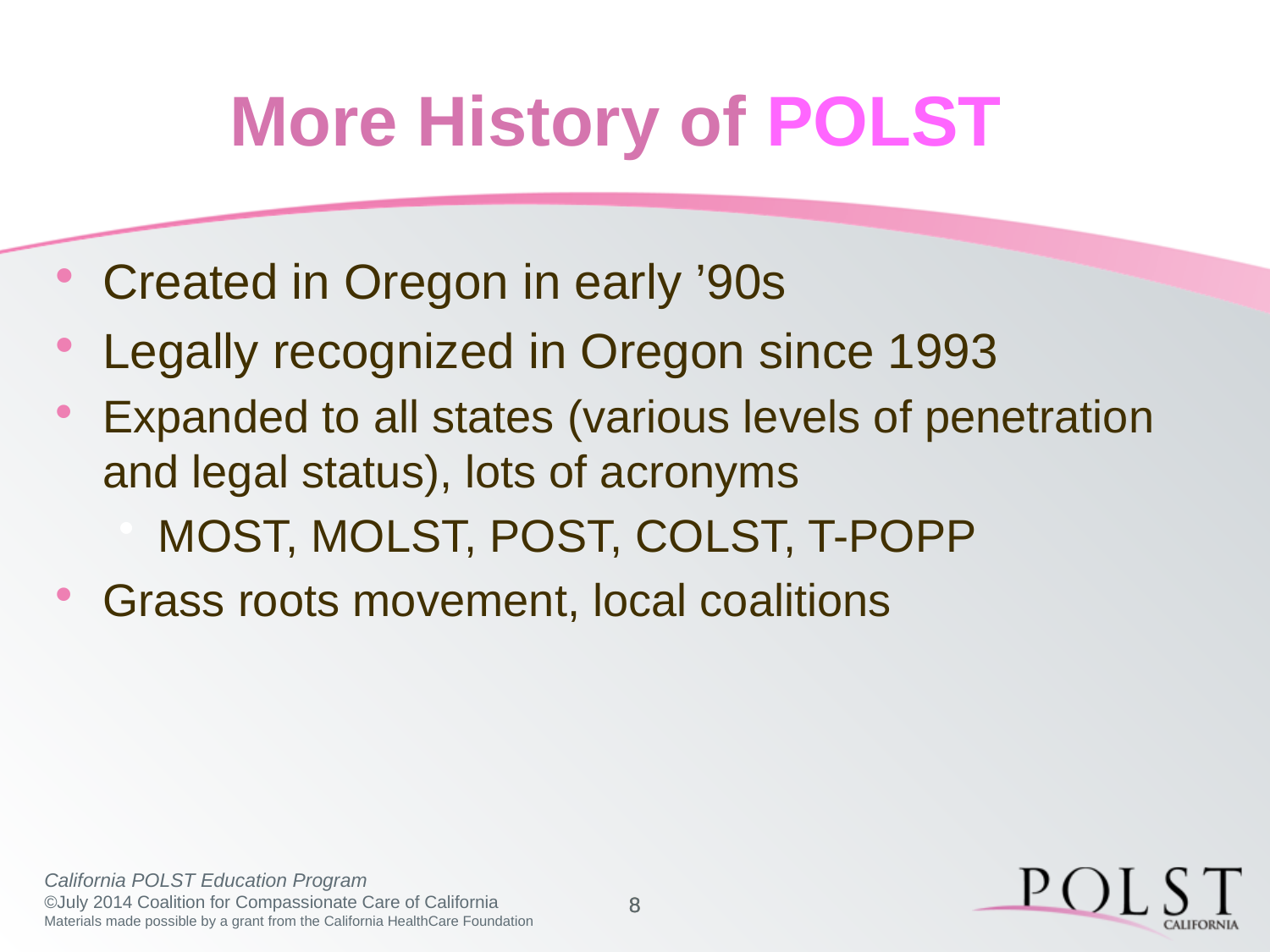

# More History of POLST
Created in Oregon in early ’90s
Legally recognized in Oregon since 1993
Expanded to all states (various levels of penetration and legal status), lots of acronyms
MOST, MOLST, POST, COLST, T-POPP
Grass roots movement, local coalitions